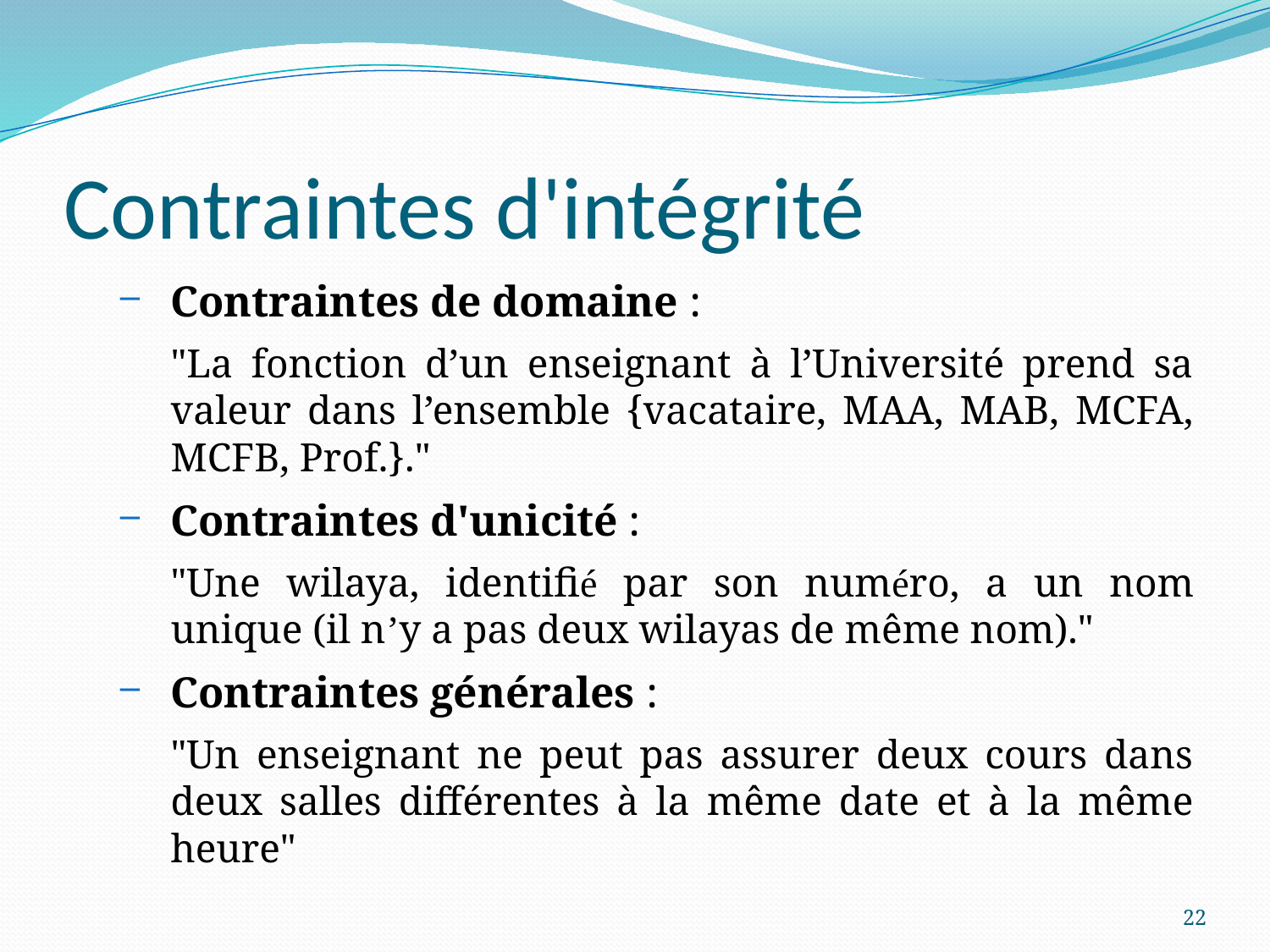

# Contraintes d'intégrité
Contraintes de domaine :
"La fonction d’un enseignant à l’Université prend sa valeur dans l’ensemble {vacataire, MAA, MAB, MCFA, MCFB, Prof.}."
Contraintes d'unicité :
"Une wilaya, identifié par son numéro, a un nom unique (il n’y a pas deux wilayas de même nom)."
Contraintes générales :
"Un enseignant ne peut pas assurer deux cours dans deux salles différentes à la même date et à la même heure"

22